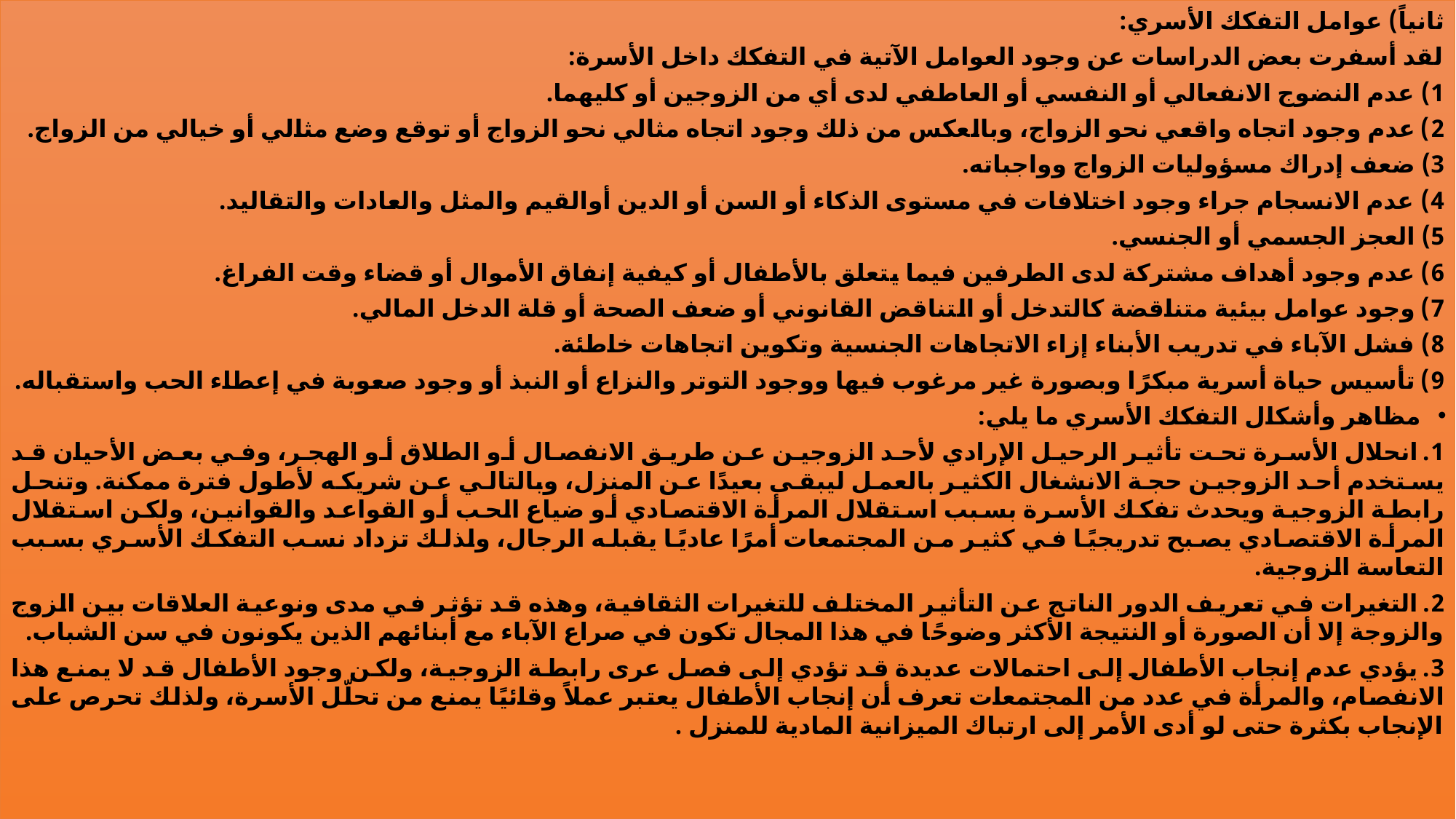

ثانياً) عوامل التفكك الأسري:
لقد أسفرت بعض الدراسات عن وجود العوامل الآتية في التفكك داخل الأسرة:
1) عدم النضوج الانفعالي أو النفسي أو العاطفي لدى أي من الزوجين أو كليهما.
2) عدم وجود اتجاه واقعي نحو الزواج، وبالعكس من ذلك وجود اتجاه مثالي نحو الزواج أو توقع وضع مثالي أو خيالي من الزواج.
3) ضعف إدراك مسؤوليات الزواج وواجباته.
4) عدم الانسجام جراء وجود اختلافات في مستوى الذكاء أو السن أو الدين أوالقيم والمثل والعادات والتقاليد.
5) العجز الجسمي أو الجنسي.
6) عدم وجود أهداف مشتركة لدى الطرفين فيما يتعلق بالأطفال أو كيفية إنفاق الأموال أو قضاء وقت الفراغ.
7) وجود عوامل بيئية متناقضة كالتدخل أو التناقض القانوني أو ضعف الصحة أو قلة الدخل المالي.
8) فشل الآباء في تدريب الأبناء إزاء الاتجاهات الجنسية وتكوين اتجاهات خاطئة.
9) تأسيس حياة أسرية مبكرًا وبصورة غير مرغوب فيها ووجود التوتر والنزاع أو النبذ أو وجود صعوبة في إعطاء الحب واستقباله.
مظاهر وأشكال التفكك الأسري ما يلي:
1. انحلال الأسرة تحت تأثير الرحيل الإرادي لأحد الزوجين عن طريق الانفصال أو الطلاق أو الهجر، وفي بعض الأحيان قد يستخدم أحد الزوجين حجة الانشغال الكثير بالعمل ليبقى بعيدًا عن المنزل، وبالتالي عن شريكه لأطول فترة ممكنة. وتنحل رابطة الزوجية ويحدث تفكك الأسرة بسبب استقلال المرأة الاقتصادي أو ضياع الحب أو القواعد والقوانين، ولكن استقلال المرأة الاقتصادي يصبح تدريجيًا في كثير من المجتمعات أمرًا عاديًا يقبله الرجال، ولذلك تزداد نسب التفكك الأسري بسبب التعاسة الزوجية.
2. التغيرات في تعريف الدور الناتج عن التأثير المختلف للتغيرات الثقافية، وهذه قد تؤثر في مدى ونوعية العلاقات بين الزوج والزوجة إلا أن الصورة أو النتيجة الأكثر وضوحًا في هذا المجال تكون في صراع الآباء مع أبنائهم الذين يكونون في سن الشباب.
3. يؤدي عدم إنجاب الأطفال إلى احتمالات عديدة قد تؤدي إلى فصل عرى رابطة الزوجية، ولكن وجود الأطفال قد لا يمنع هذا الانفصام، والمرأة في عدد من المجتمعات تعرف أن إنجاب الأطفال يعتبر عملاً وقائيًا يمنع من تحلّل الأسرة، ولذلك تحرص على الإنجاب بكثرة حتى لو أدى الأمر إلى ارتباك الميزانية المادية للمنزل .